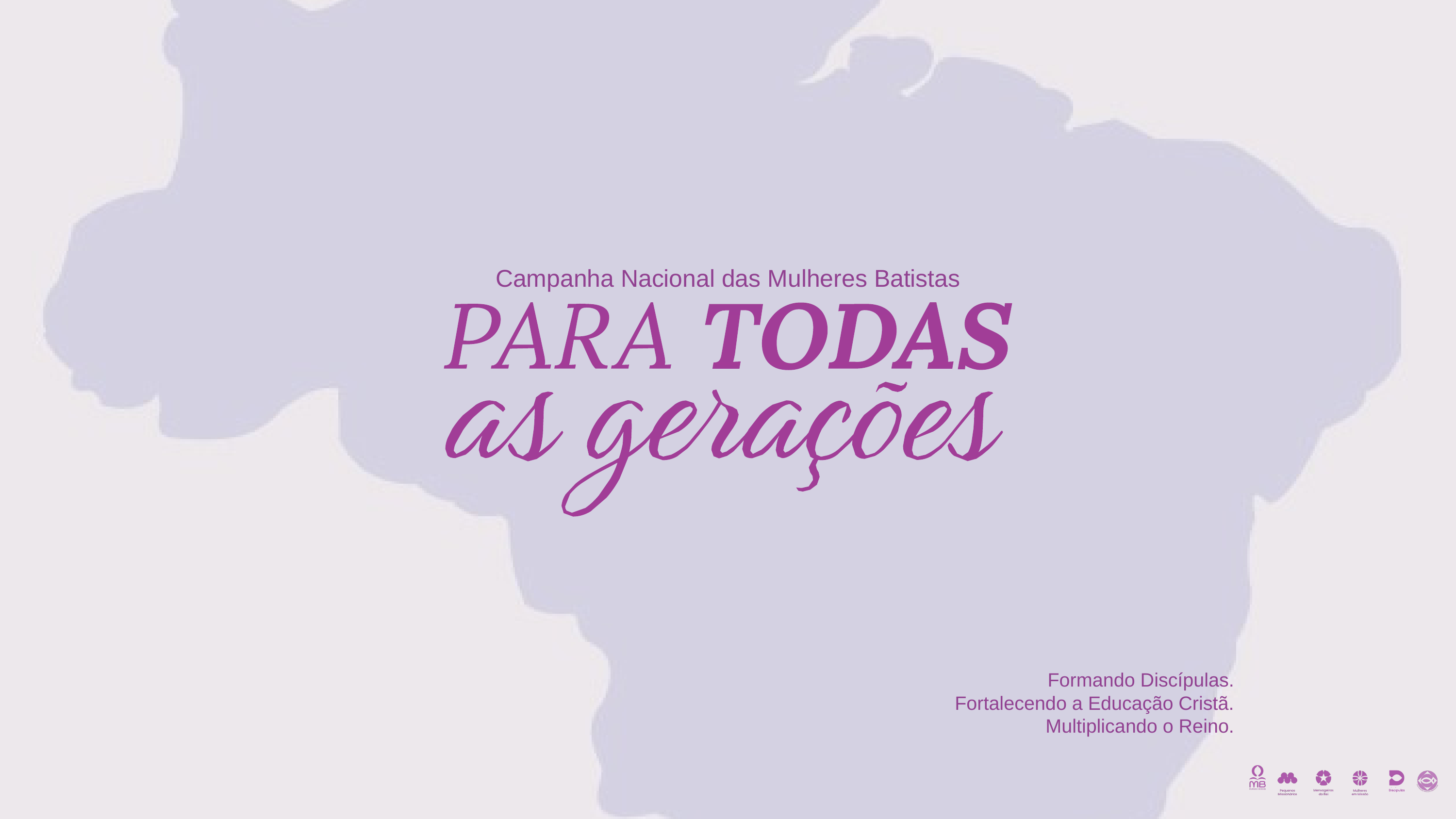

Campanha Nacional das Mulheres Batistas

Formando Discípulas.
Fortalecendo a Educação Cristã.
Multiplicando o Reino.